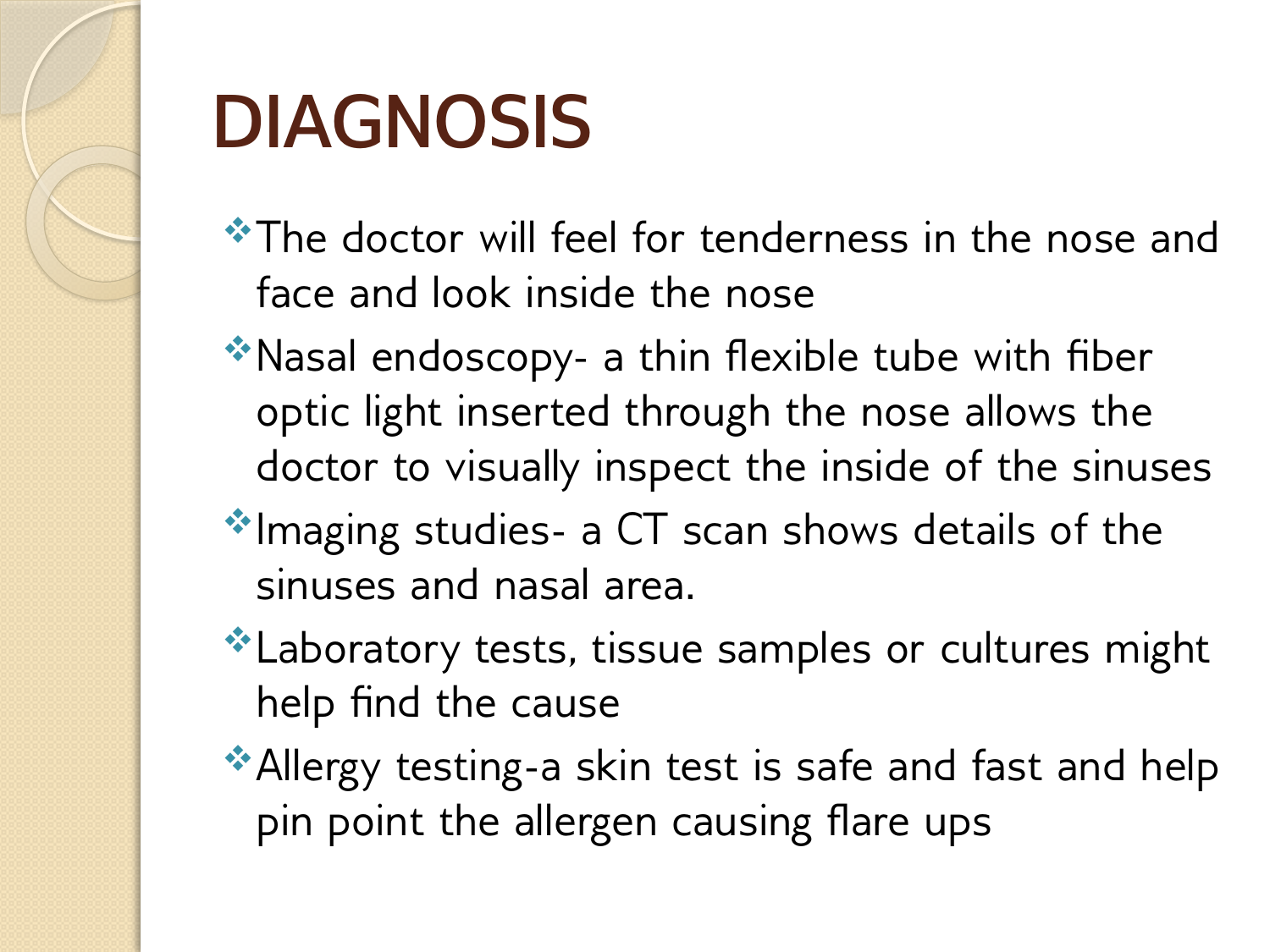

# DIAGNOSIS
The doctor will feel for tenderness in the nose and face and look inside the nose
Nasal endoscopy- a thin flexible tube with fiber optic light inserted through the nose allows the doctor to visually inspect the inside of the sinuses
Imaging studies- a CT scan shows details of the sinuses and nasal area.
Laboratory tests, tissue samples or cultures might help find the cause
Allergy testing-a skin test is safe and fast and help pin point the allergen causing flare ups